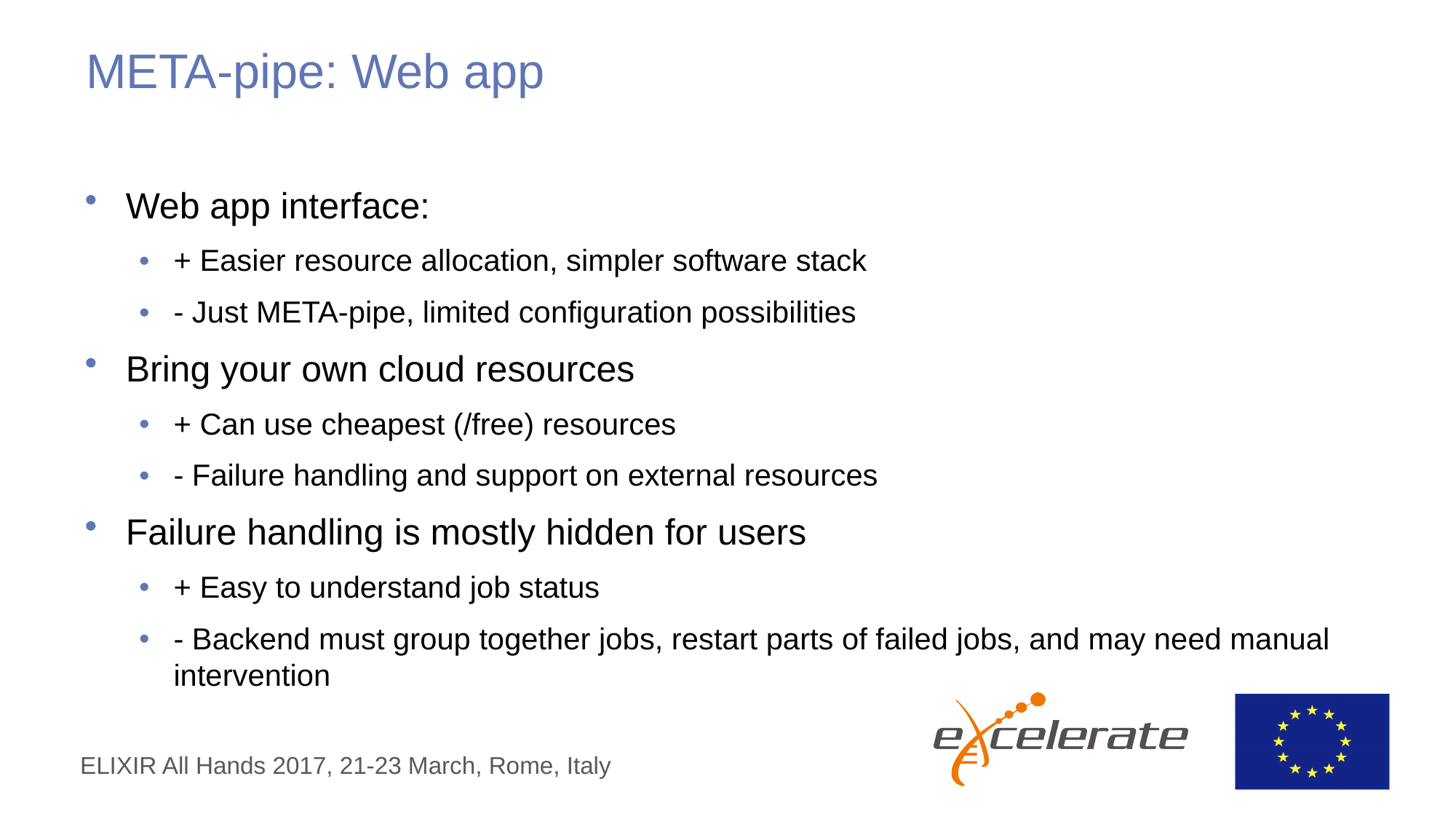

# META-pipe: Web app
Web app interface:
+ Easier resource allocation, simpler software stack
- Just META-pipe, limited configuration possibilities
Bring your own cloud resources
+ Can use cheapest (/free) resources
- Failure handling and support on external resources
Failure handling is mostly hidden for users
+ Easy to understand job status
- Backend must group together jobs, restart parts of failed jobs, and may need manual intervention